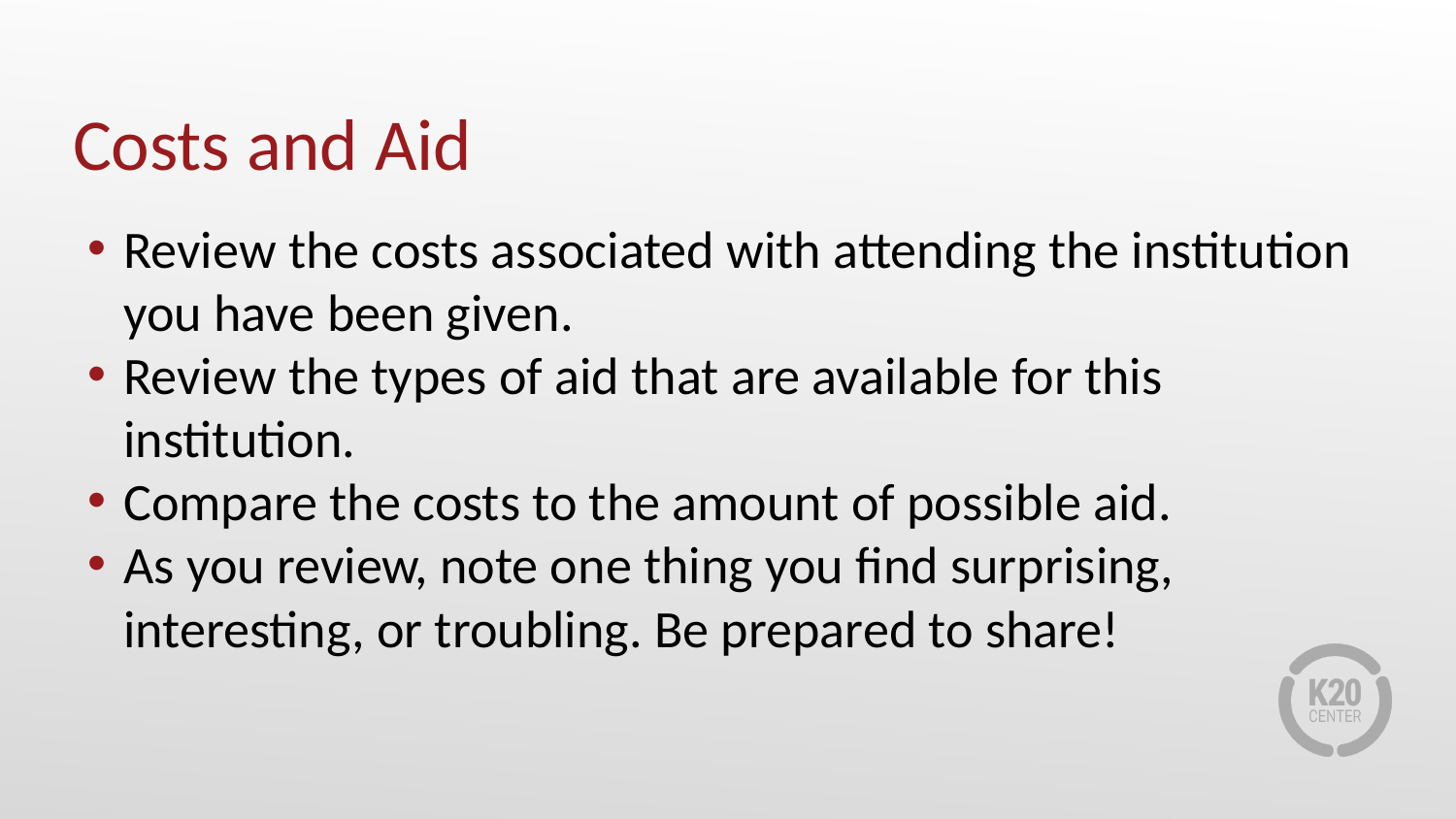

# Costs and Aid
Review the costs associated with attending the institution you have been given.
Review the types of aid that are available for this institution.
Compare the costs to the amount of possible aid.
As you review, note one thing you find surprising, interesting, or troubling. Be prepared to share!